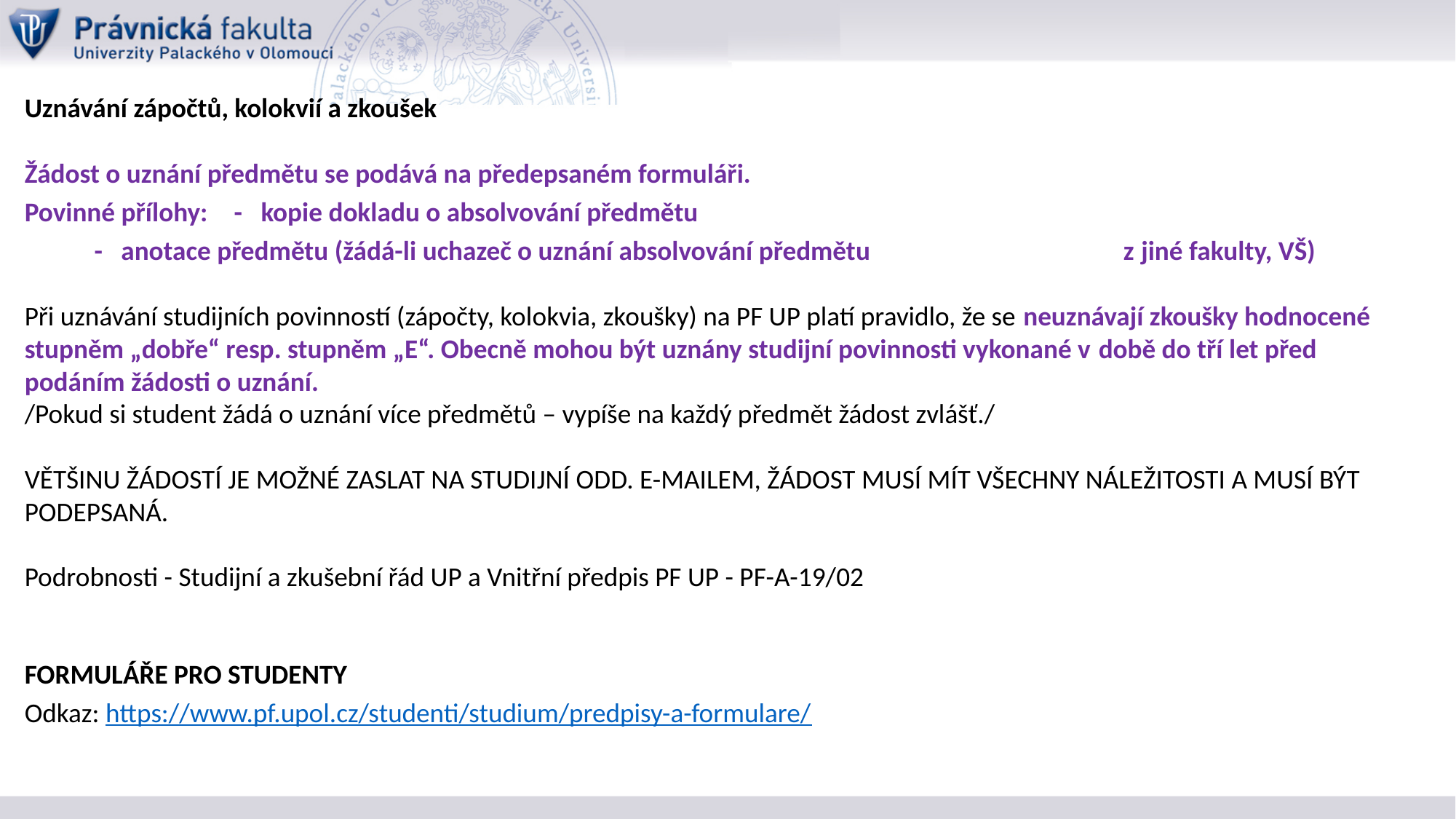

Uznávání zápočtů, kolokvií a zkoušek

Žádost o uznání předmětu se podává na předepsaném formuláři.
Povinné přílohy:  	-   kopie dokladu o absolvování předmětu
 			-   anotace předmětu (žádá-li uchazeč o uznání absolvování předmětu 	                               z jiné fakulty, VŠ)

Při uznávání studijních povinností (zápočty, kolokvia, zkoušky) na PF UP platí pravidlo, že se neuznávají zkoušky hodnocené stupněm „dobře“ resp. stupněm „E“. Obecně mohou být uznány studijní povinnosti vykonané v době do tří let před podáním žádosti o uznání.
/Pokud si student žádá o uznání více předmětů – vypíše na každý předmět žádost zvlášť./

VĚTŠINU ŽÁDOSTÍ JE MOŽNÉ ZASLAT NA STUDIJNÍ ODD. E-MAILEM, ŽÁDOST MUSÍ MÍT VŠECHNY NÁLEŽITOSTI A MUSÍ BÝT PODEPSANÁ.

Podrobnosti - Studijní a zkušební řád UP a Vnitřní předpis PF UP - PF-A-19/02

FORMULÁŘE PRO STUDENTY
Odkaz: https://www.pf.upol.cz/studenti/studium/predpisy-a-formulare/